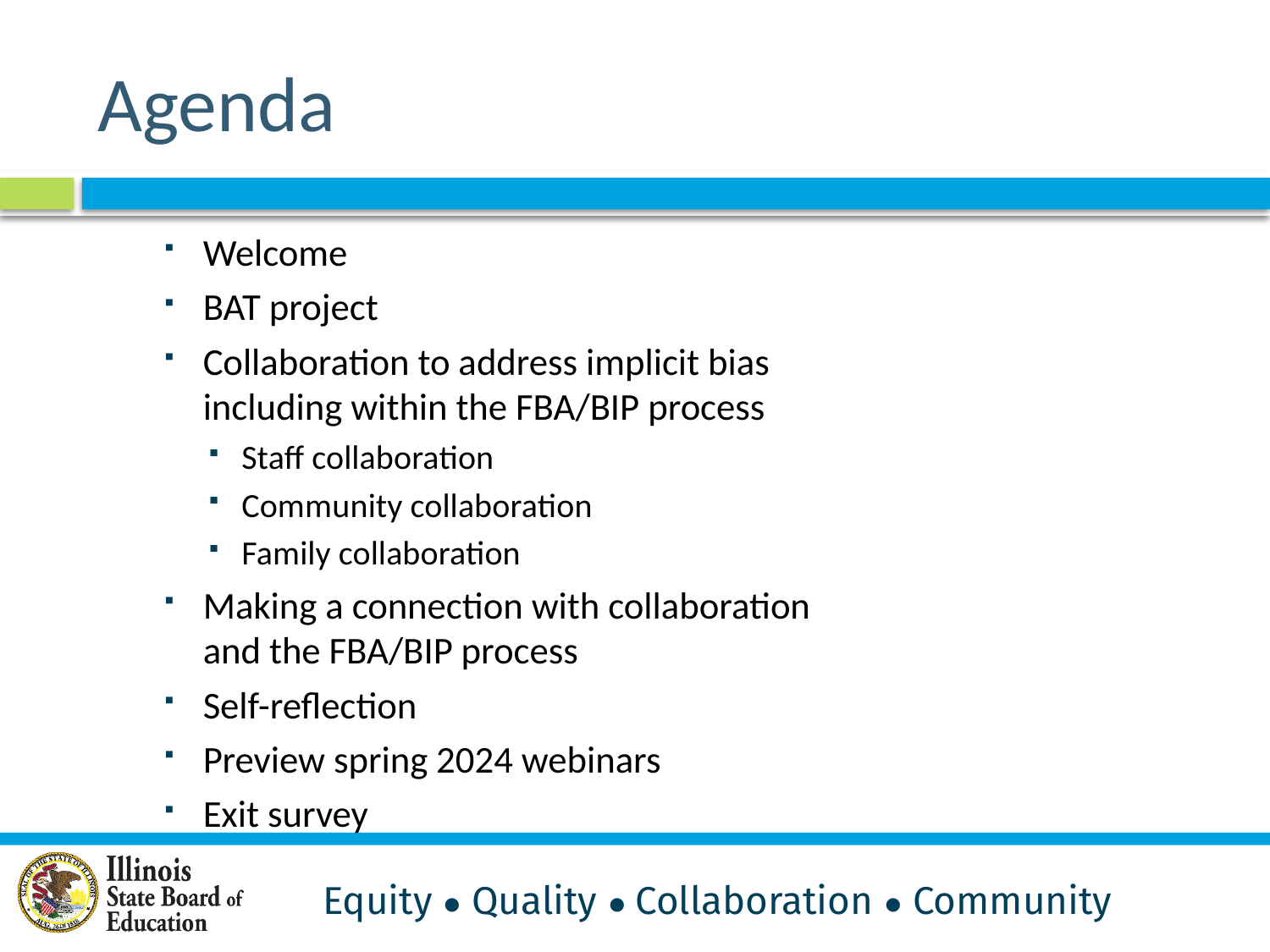

# Agenda
Welcome
BAT project
Collaboration to address implicit bias
including within the FBA/BIP process
Staff collaboration
Community collaboration
Family collaboration
Making a connection with collaboration
and the FBA/BIP process
Self-reflection
Preview spring 2024 webinars
Exit survey
Equity ● Quality ● Collaboration ● Community